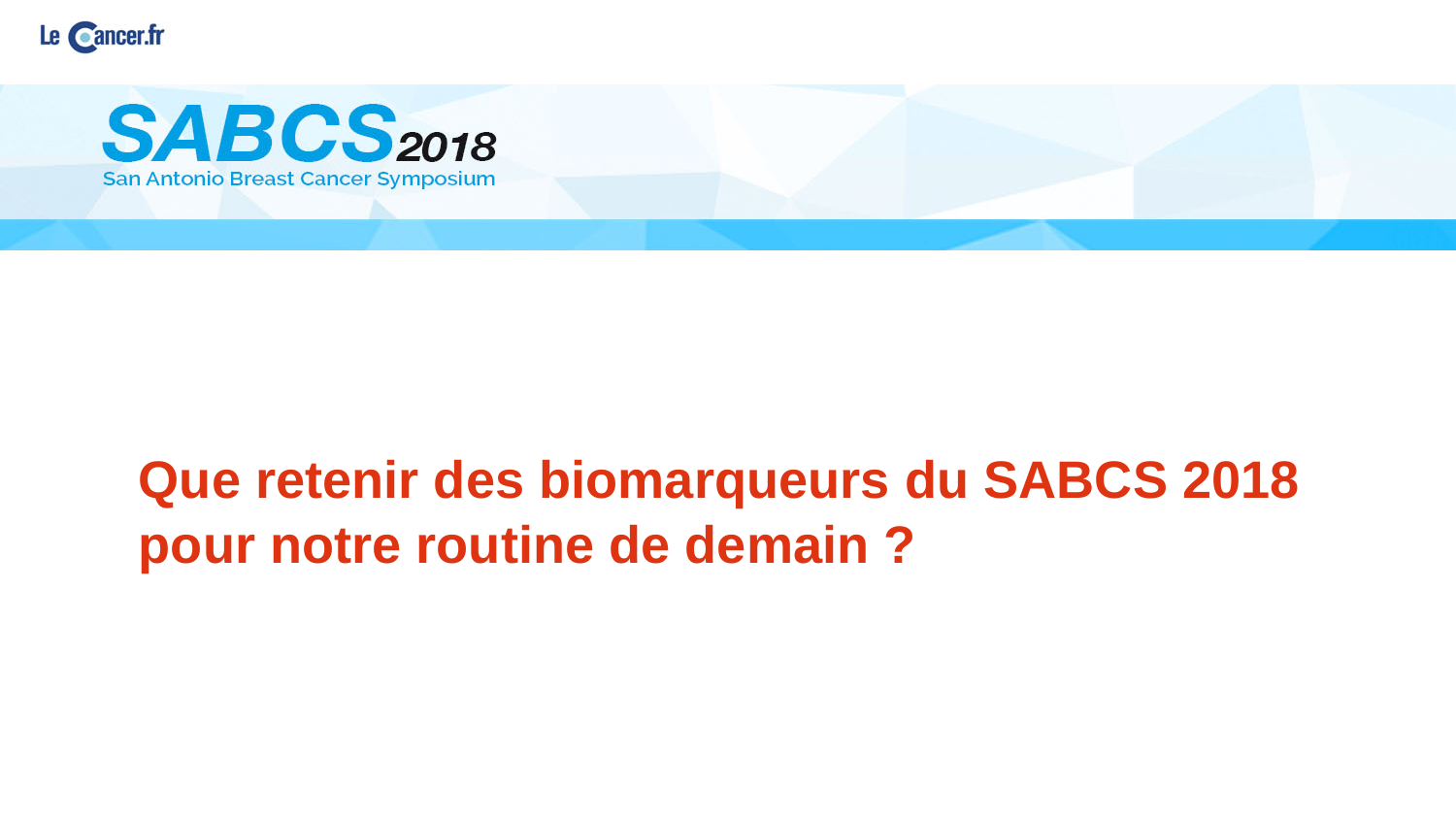

# Que retenir des biomarqueurs du SABCS 2018 pour notre routine de demain ?